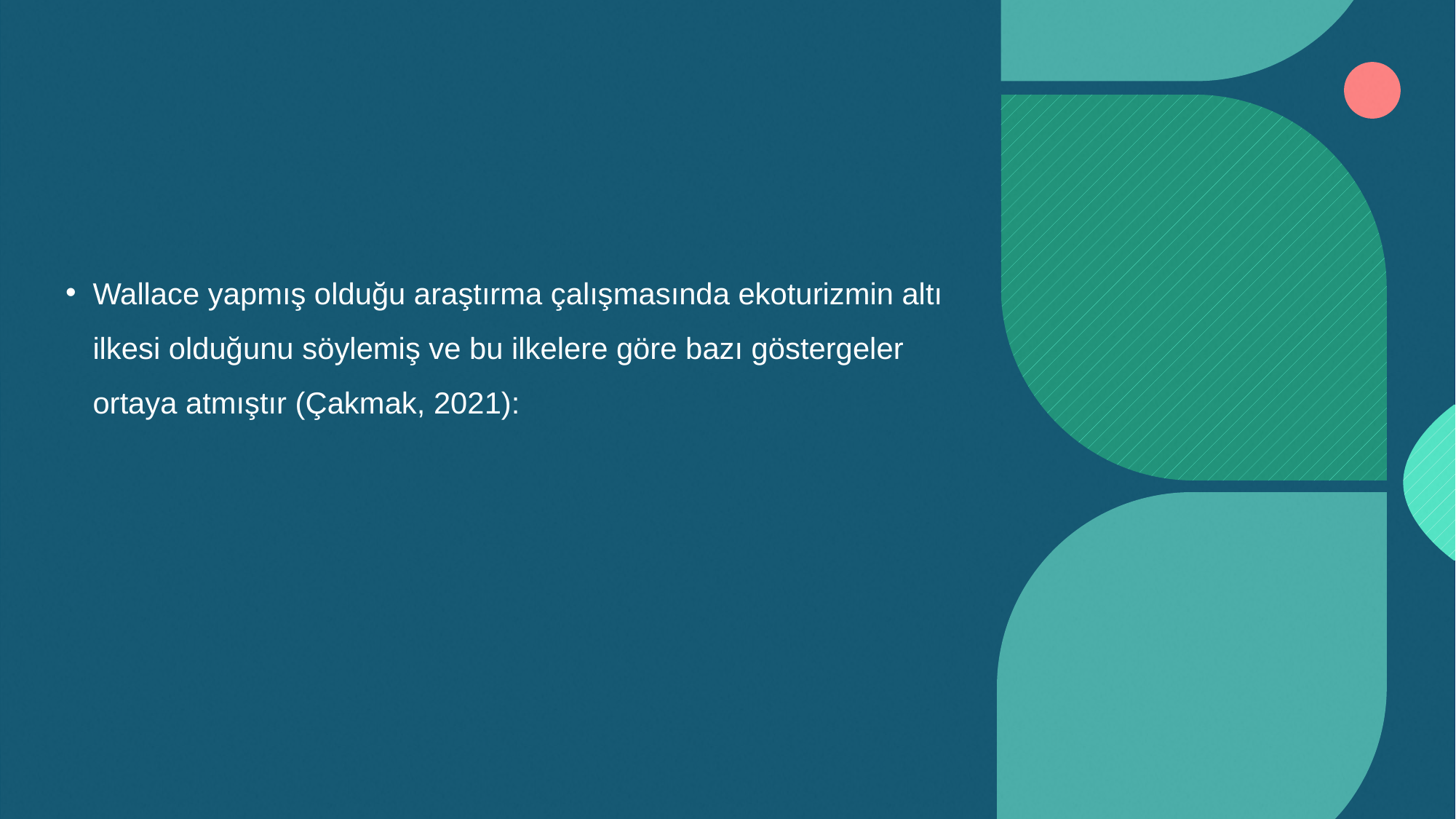

Wallace yapmış olduğu araştırma çalışmasında ekoturizmin altı ilkesi olduğunu söylemiş ve bu ilkelere göre bazı göstergeler ortaya atmıştır (Çakmak, 2021):